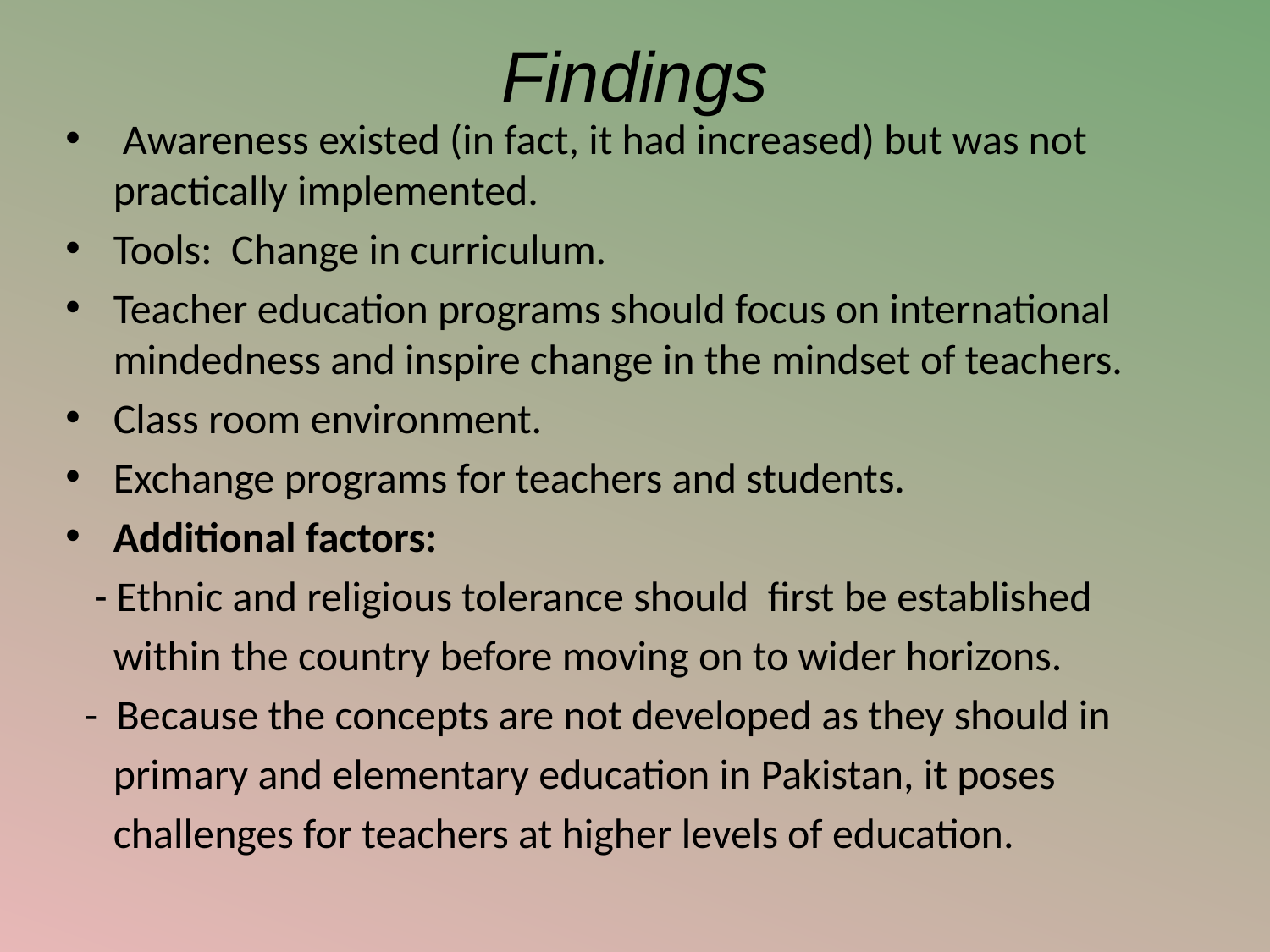

# Findings
 Awareness existed (in fact, it had increased) but was not practically implemented.
Tools:  Change in curriculum.
Teacher education programs should focus on international mindedness and inspire change in the mindset of teachers.
Class room environment.
Exchange programs for teachers and students.
Additional factors:
   - Ethnic and religious tolerance should  first be established
     within the country before moving on to wider horizons.
  -  Because the concepts are not developed as they should in
     primary and elementary education in Pakistan, it poses
     challenges for teachers at higher levels of education.